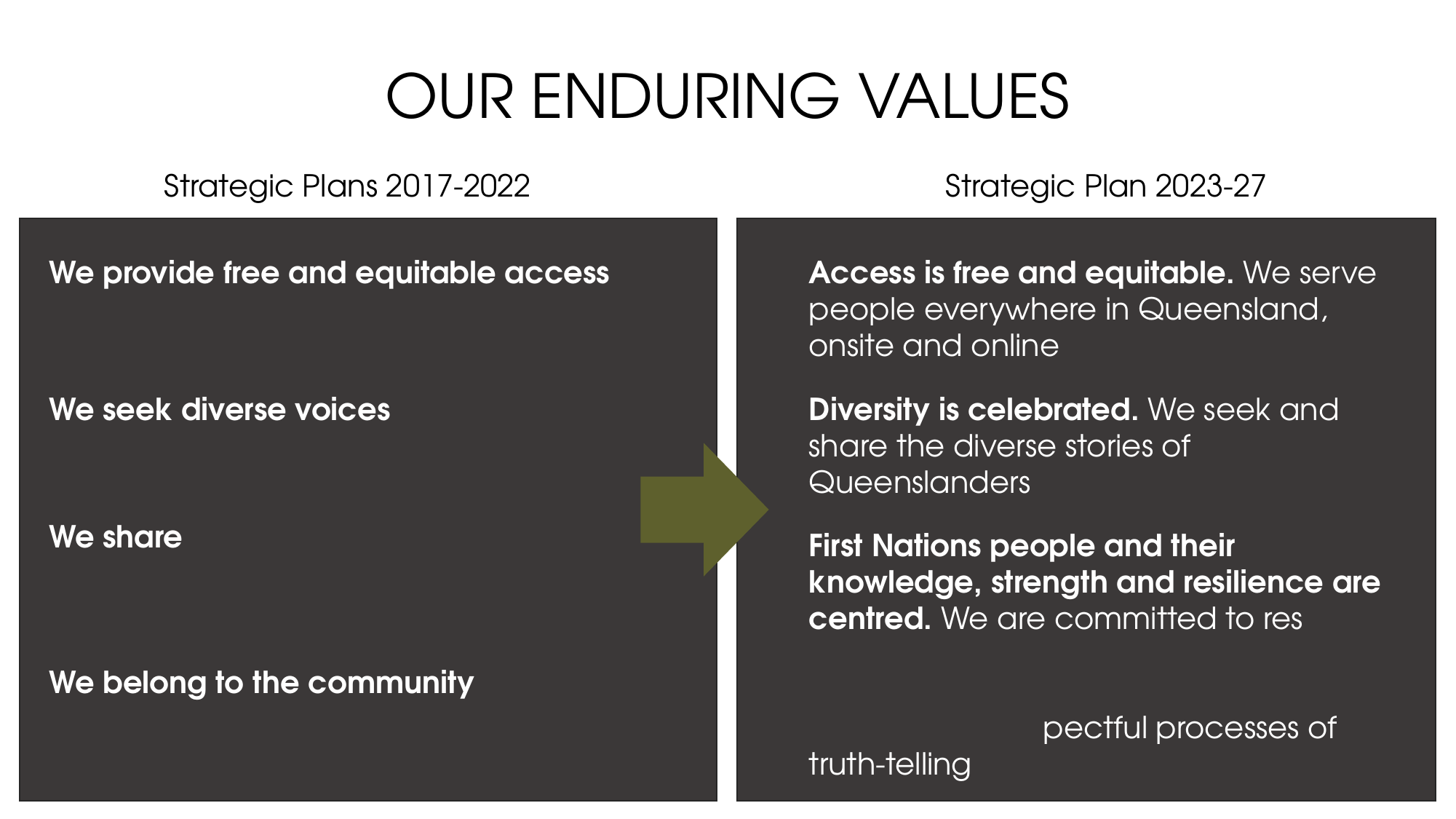

OUR ENDURING VALUES
Strategic Plans 2017-2022
Strategic Plan 2023-27

We provide free and equitable access
We seek diverse voices

We share
We belong to the community
Access is free and equitable. We serve people everywhere in Queensland, onsite and online
Diversity is celebrated. We seek and share the diverse stories of Queenslanders
First Nations people and their knowledge, strength and resilience are centred. We are committed to res                                                                                                                                                                                         pectful processes of truth-telling
Our workplace is safe and purposeful. We respect the expertise of our people